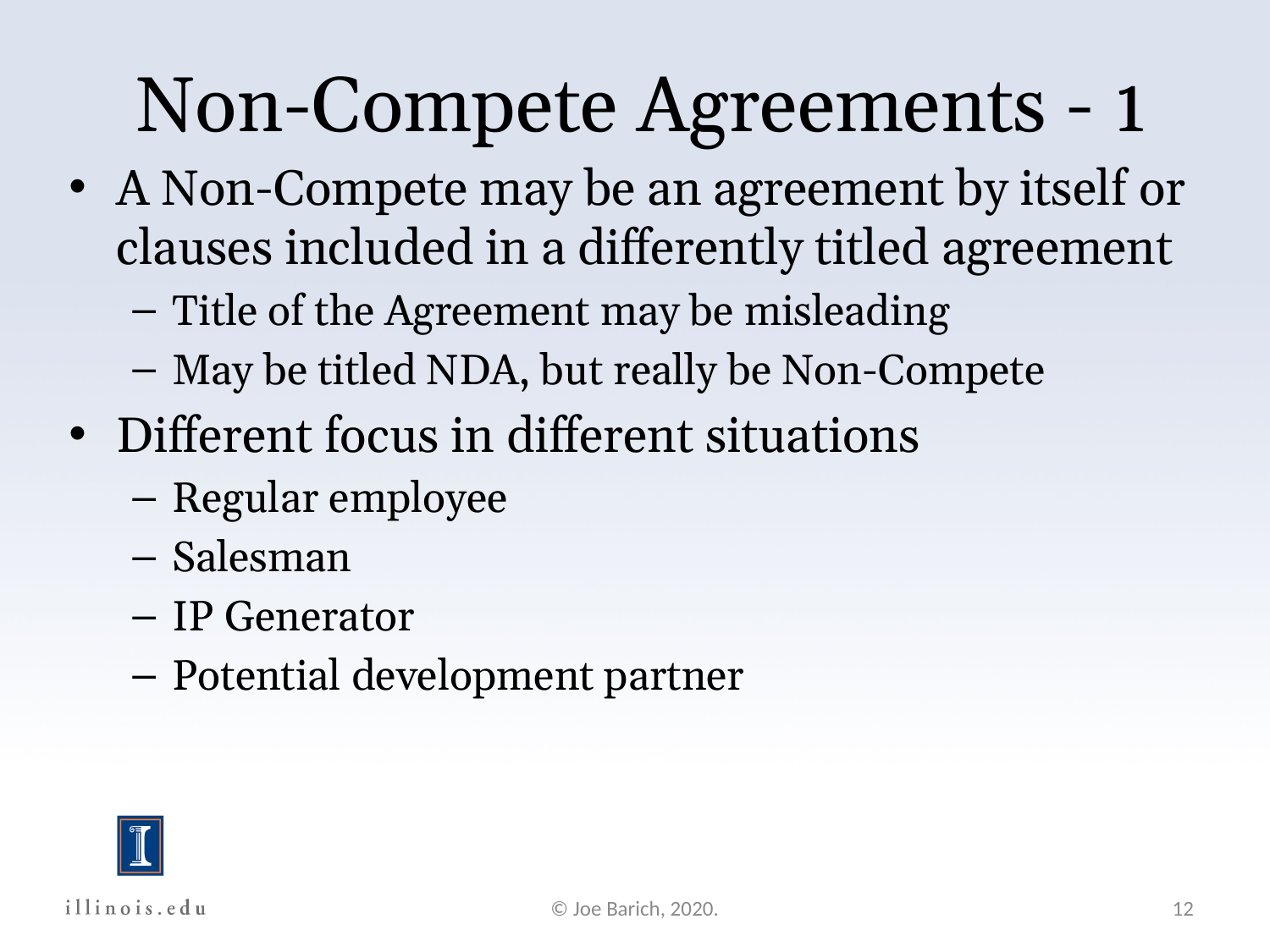

Non-Compete Agreements - 1
A Non-Compete may be an agreement by itself or clauses included in a differently titled agreement
Title of the Agreement may be misleading
May be titled NDA, but really be Non-Compete
Different focus in different situations
Regular employee
Salesman
IP Generator
Potential development partner

© Joe Barich, 2020.
12